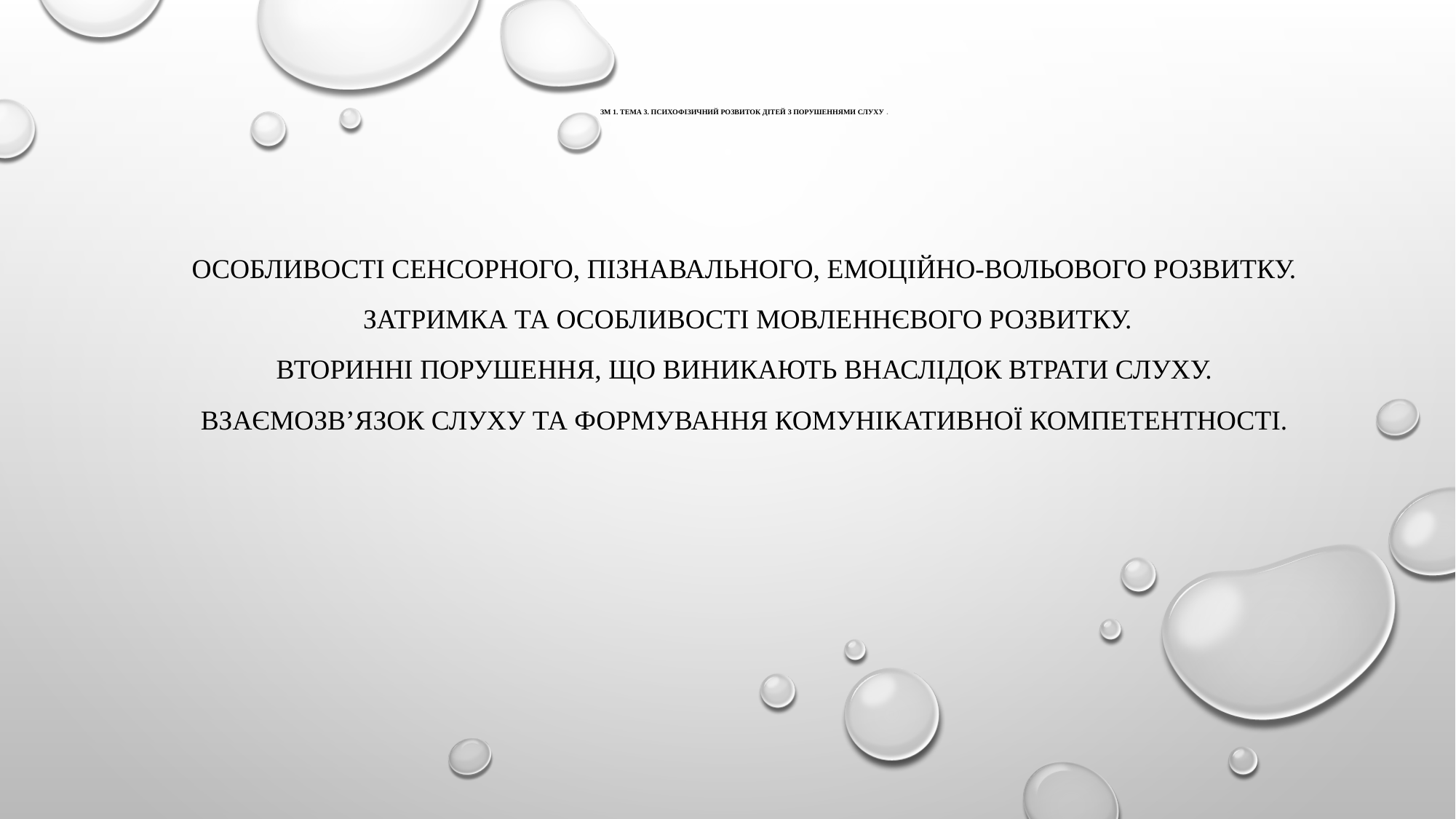

# ЗМ 1. Тема 3. Психофізичний розвиток дітей з порушеннями слуху .

Особливості сенсорного, пізнавального, емоційно-вольового розвитку.
 Затримка та особливості мовленнєвого розвитку.
 Вторинні порушення, що виникають внаслідок втрати слуху.
Взаємозв’язок слуху та формування комунікативної компетентності.